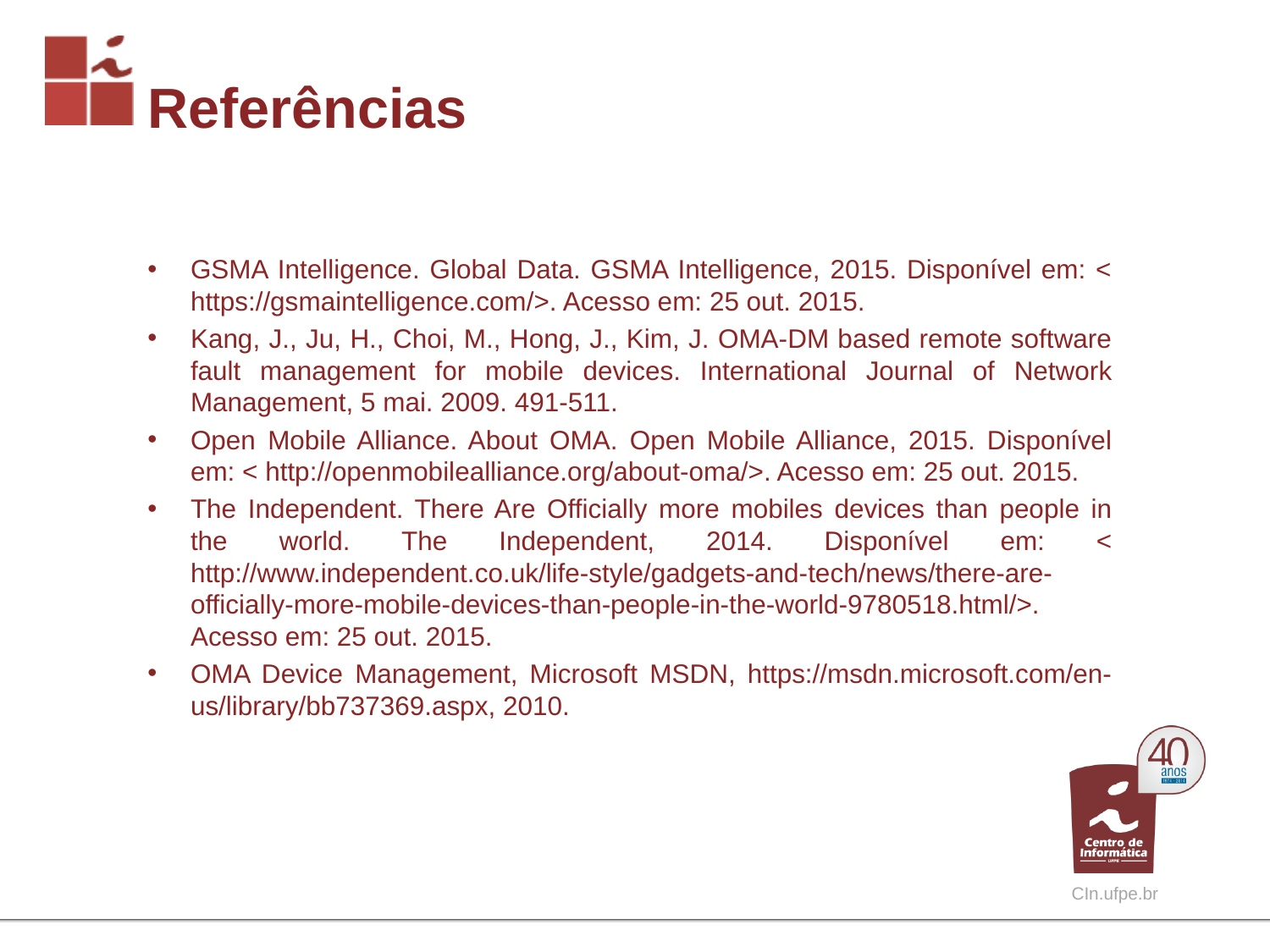

# Referências
GSMA Intelligence. Global Data. GSMA Intelligence, 2015. Disponível em: < https://gsmaintelligence.com/>. Acesso em: 25 out. 2015.
Kang, J., Ju, H., Choi, M., Hong, J., Kim, J. OMA-DM based remote software fault management for mobile devices. International Journal of Network Management, 5 mai. 2009. 491-511.
Open Mobile Alliance. About OMA. Open Mobile Alliance, 2015. Disponível em: < http://openmobilealliance.org/about-oma/>. Acesso em: 25 out. 2015.
The Independent. There Are Officially more mobiles devices than people in the world. The Independent, 2014. Disponível em: < http://www.independent.co.uk/life-style/gadgets-and-tech/news/there-are-officially-more-mobile-devices-than-people-in-the-world-9780518.html/>. Acesso em: 25 out. 2015.
OMA Device Management, Microsoft MSDN, https://msdn.microsoft.com/en-us/library/bb737369.aspx, 2010.